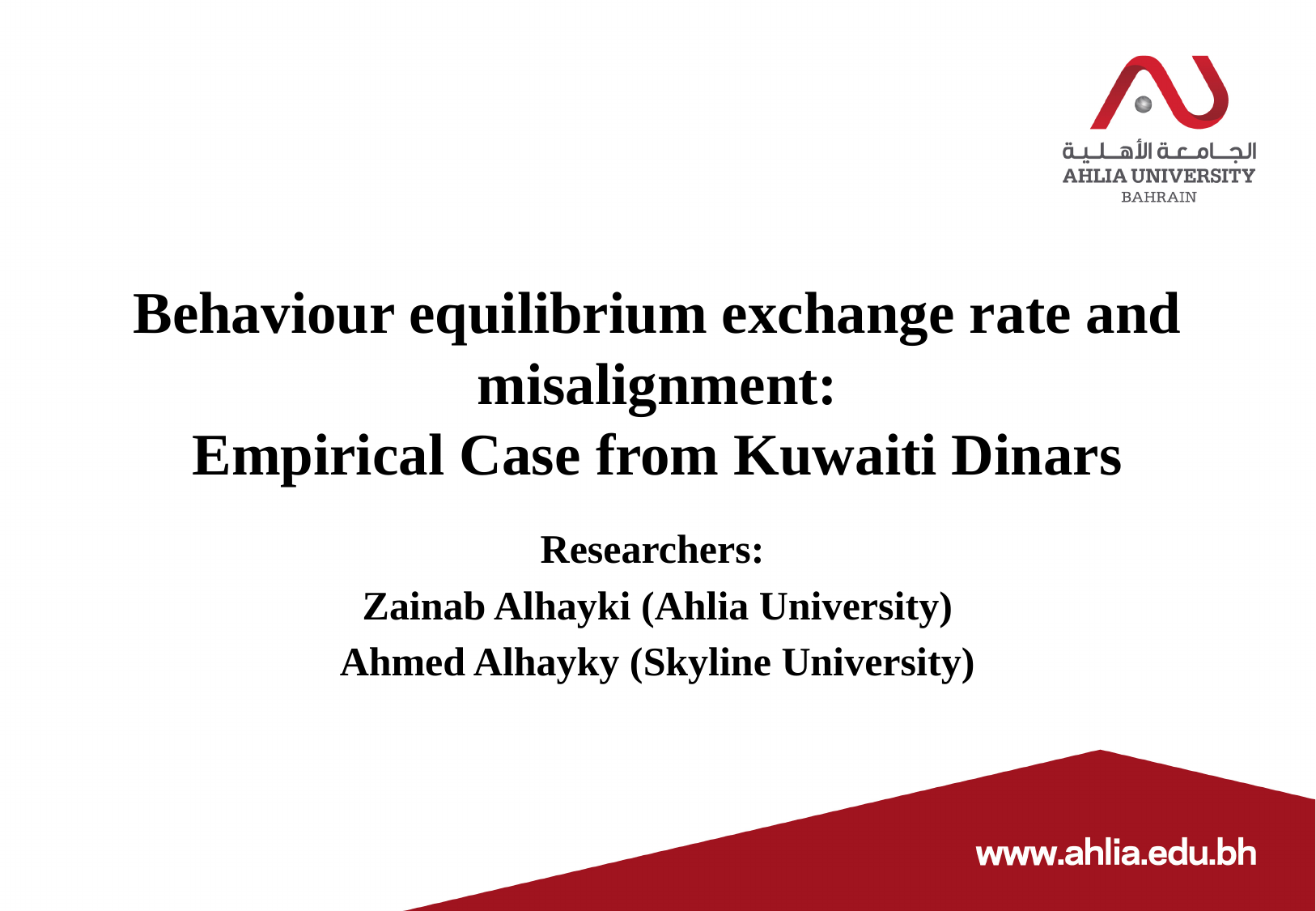

# Behaviour equilibrium exchange rate and misalignment: Empirical Case from Kuwaiti Dinars
Researchers:
Zainab Alhayki (Ahlia University)
Ahmed Alhayky (Skyline University)